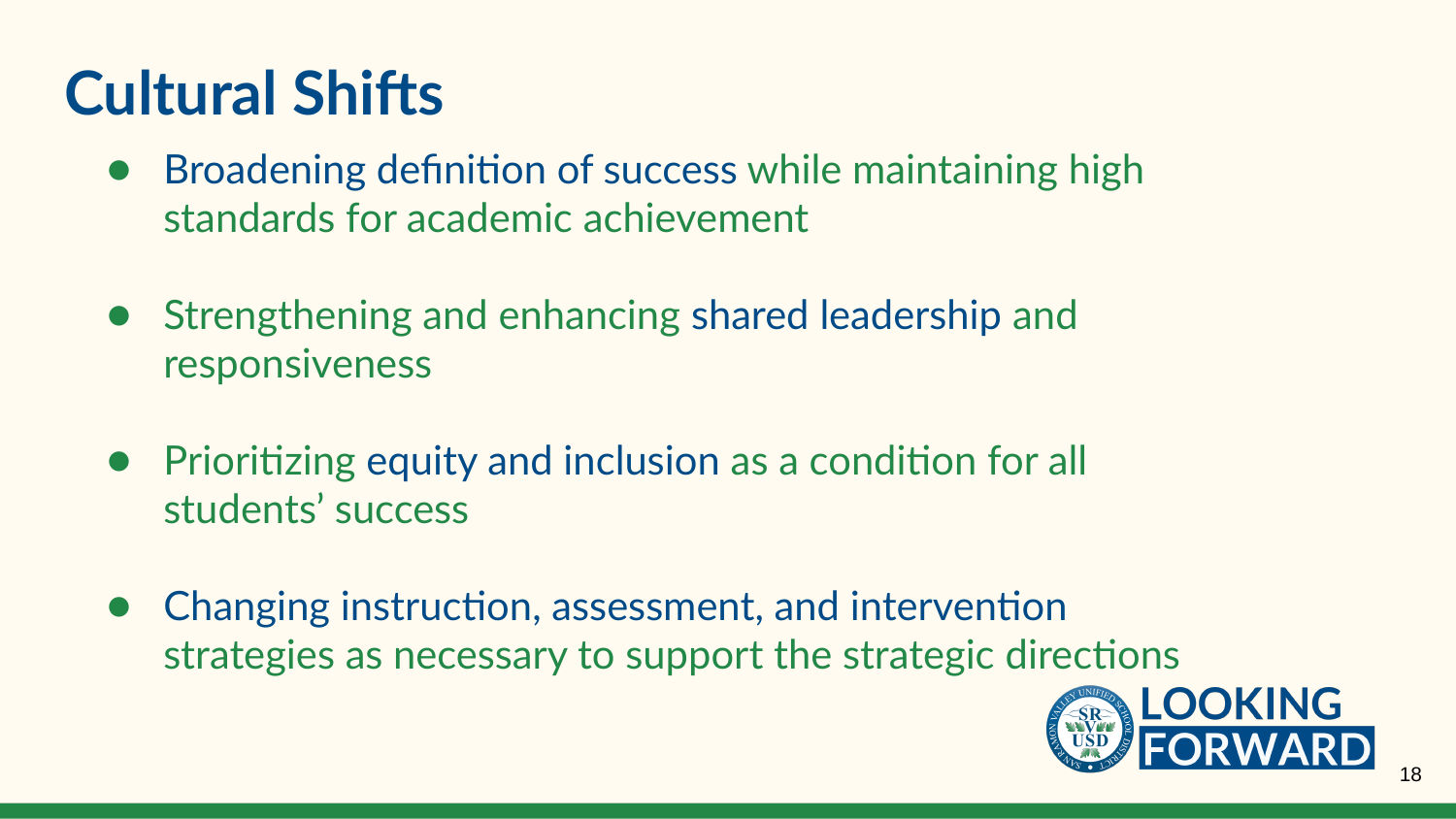

# Cultural Shifts

Broadening definition of success while maintaining high standards for academic achievement

Strengthening and enhancing shared leadership and responsiveness

Prioritizing equity and inclusion as a condition for all students’ success

Changing instruction, assessment, and intervention strategies as necessary to support the strategic directions
18